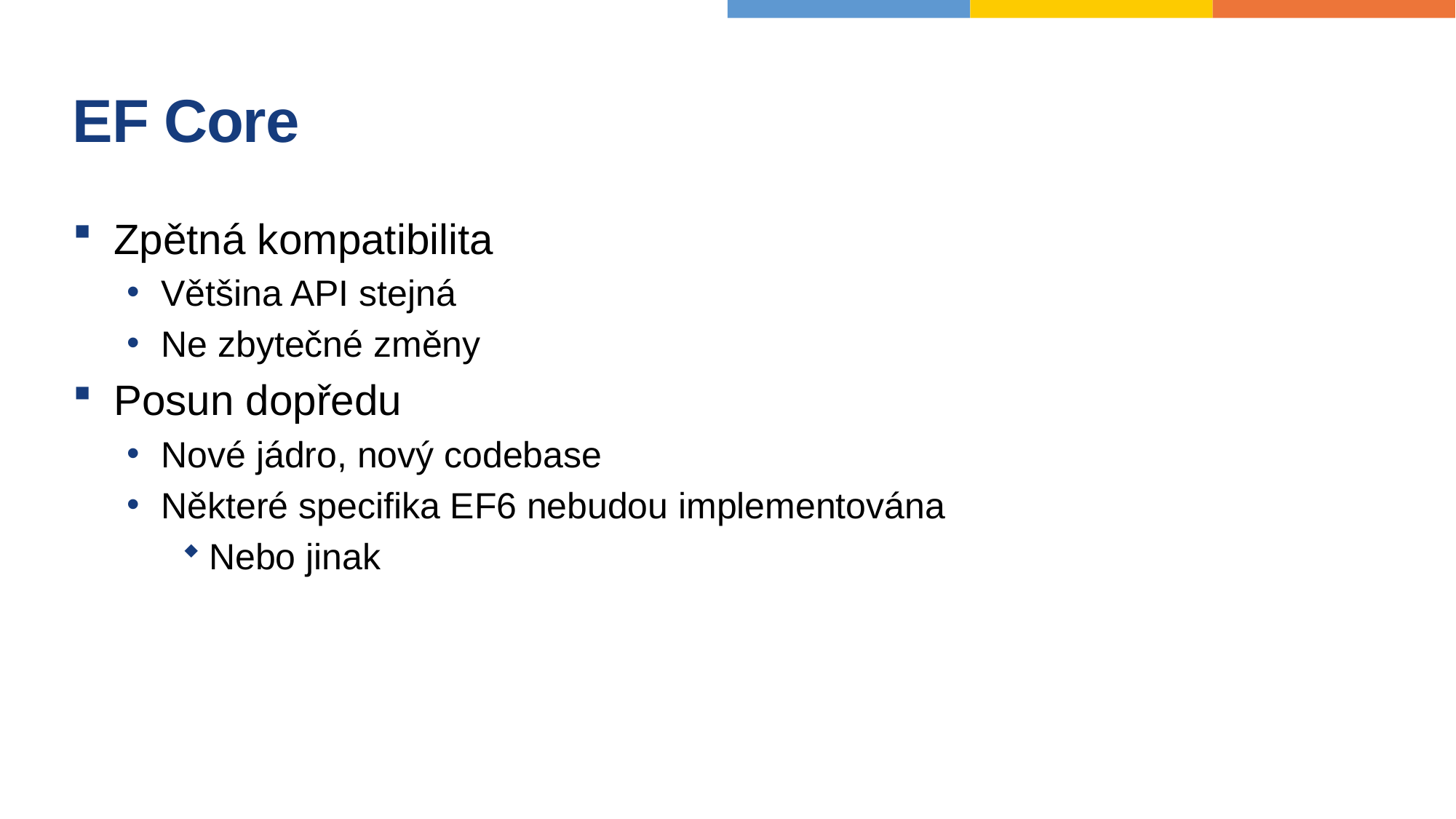

# EF Core
Zpětná kompatibilita
Většina API stejná
Ne zbytečné změny
Posun dopředu
Nové jádro, nový codebase
Některé specifika EF6 nebudou implementována
Nebo jinak